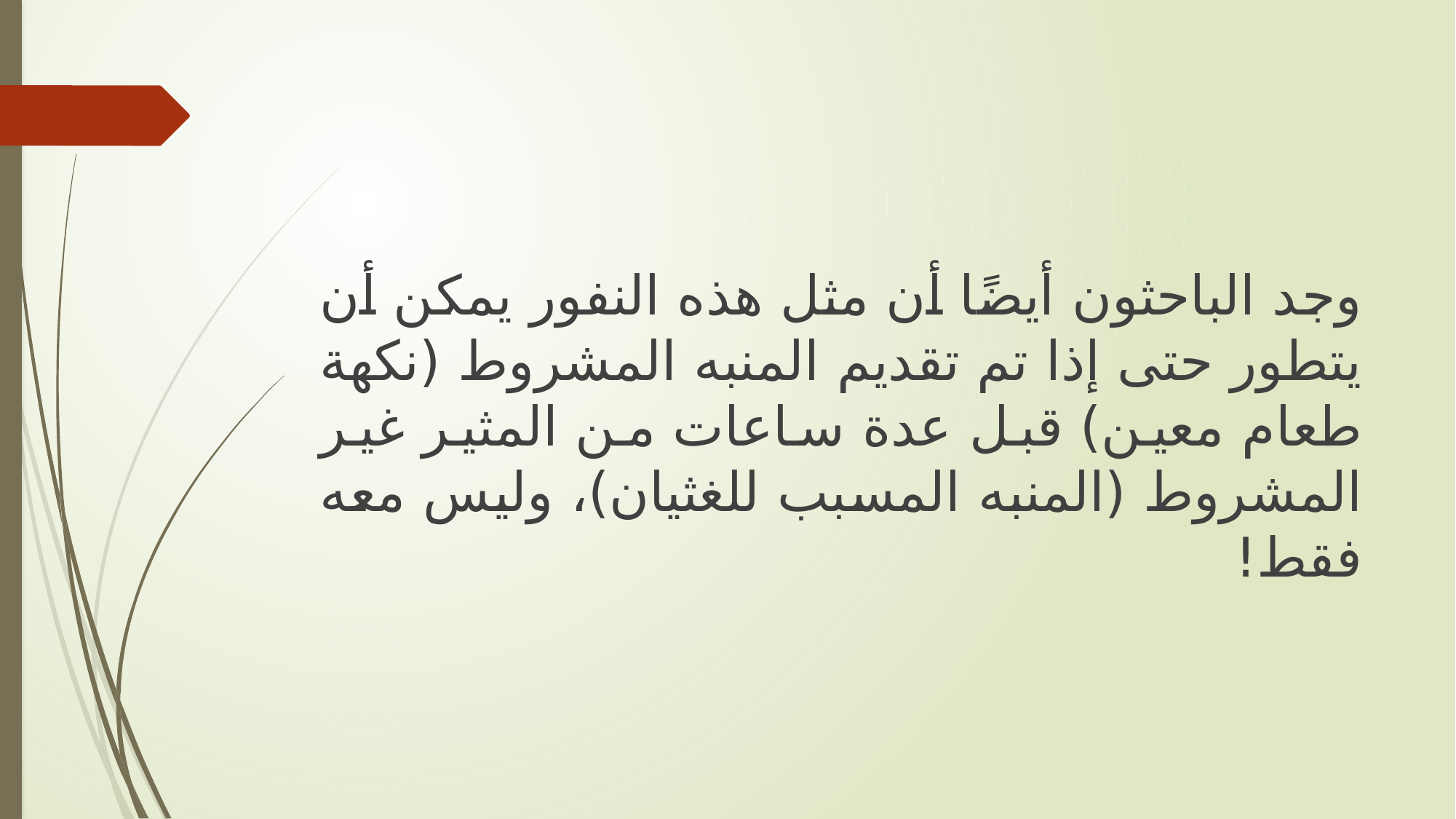

وجد الباحثون أيضًا أن مثل هذه النفور يمكن أن يتطور حتى إذا تم تقديم المنبه المشروط (نكهة طعام معين) قبل عدة ساعات من المثير غير المشروط (المنبه المسبب للغثيان)، وليس معه فقط!